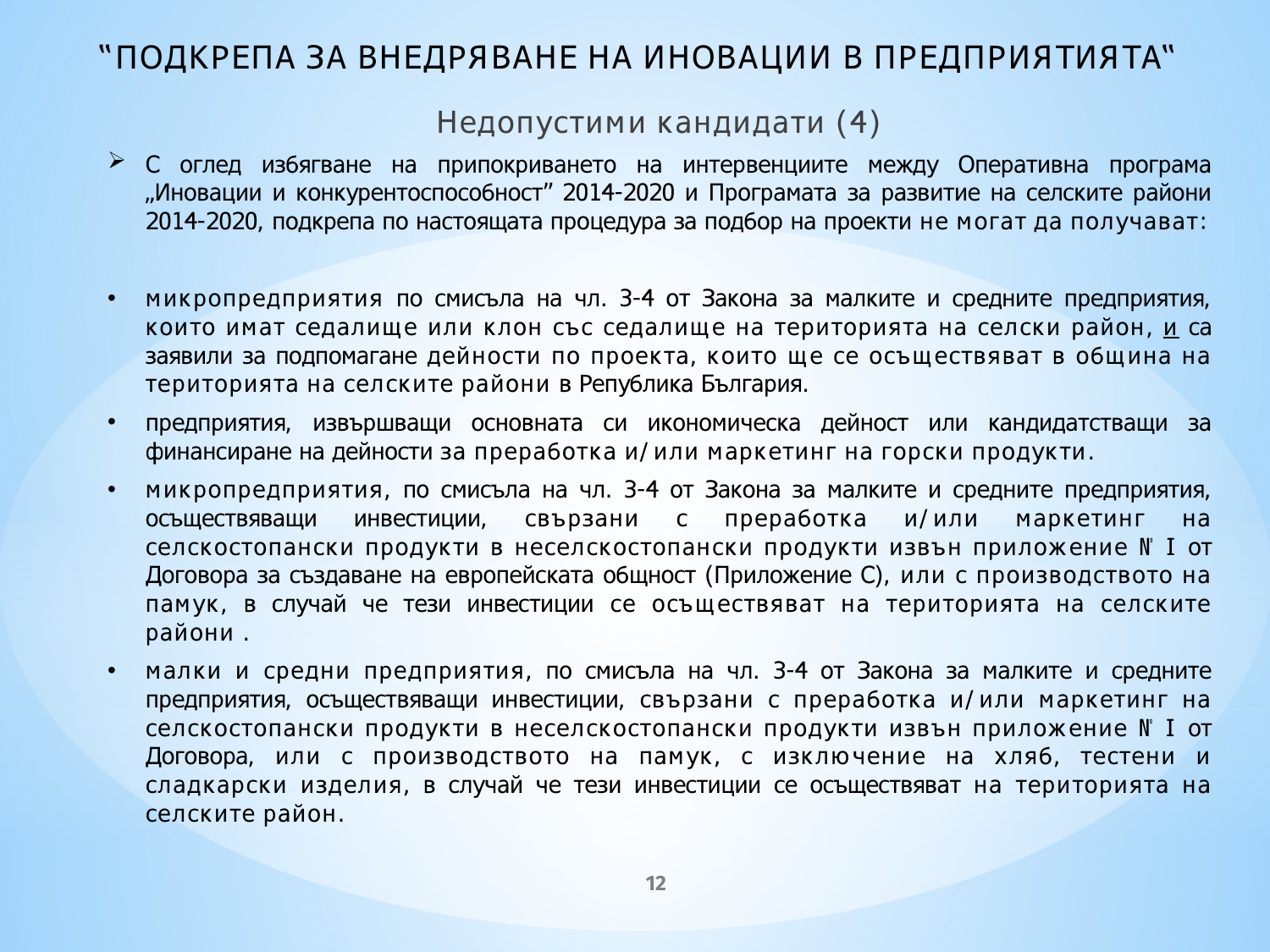

# “ПОДКРЕПА ЗА ВНЕДРЯВАНЕ НА ИНОВАЦИИ В ПРЕДПРИЯТИЯТА“

Недопустими кандидати (4)
С оглед избягване на припокриването на интервенциите между Оперативна програма „Иновации и конкурентоспособност” 2014-2020 и Програмата за развитие на селските райони 2014-2020, подкрепа по настоящата процедура за подбор на проекти не могат да получават:

микропредприятия по смисъла на чл. 3-4 от Закона за малките и средните предприятия, които имат седалище или клон със седалище на територията на селски район, и са заявили за подпомагане дейности по проекта, които ще се осъществяват в община на територията на селските райони в Република България.
предприятия, извършващи основната си икономическа дейност или кандидатстващи за финансиране на дейности за преработка и/или маркетинг на горски продукти.
микропредприятия, по смисъла на чл. 3-4 от Закона за малките и средните предприятия, осъществяващи инвестиции, свързани с преработка и/или маркетинг на селскостопански продукти в неселскостопански продукти извън приложение № I от Договора за създаване на европейската общност (Приложение С), или с производството на памук, в случай че тези инвестиции се осъществяват на територията на селските райони .
малки и средни предприятия, по смисъла на чл. 3-4 от Закона за малките и средните предприятия, осъществяващи инвестиции, свързани с преработка и/или маркетинг на селскостопански продукти в неселскостопански продукти извън приложение № I от Договора, или с производството на памук, с изключение на хляб, тестени и сладкарски изделия, в случай че тези инвестиции се осъществяват на територията на селските район.

12